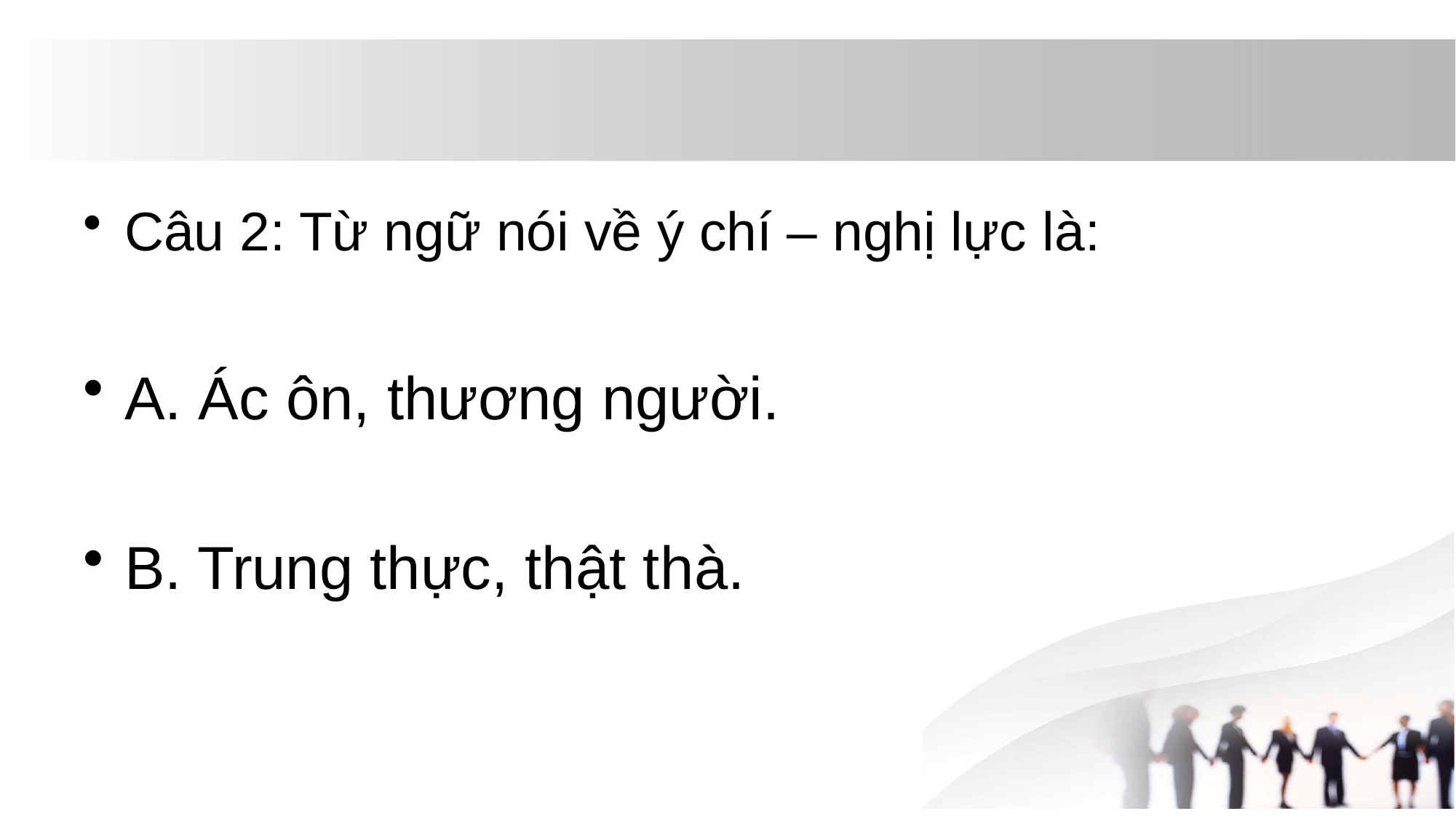

#
Câu 2: Từ ngữ nói về ý chí – nghị lực là:

A. Ác ôn, thương người.

B. Trung thực, thật thà.